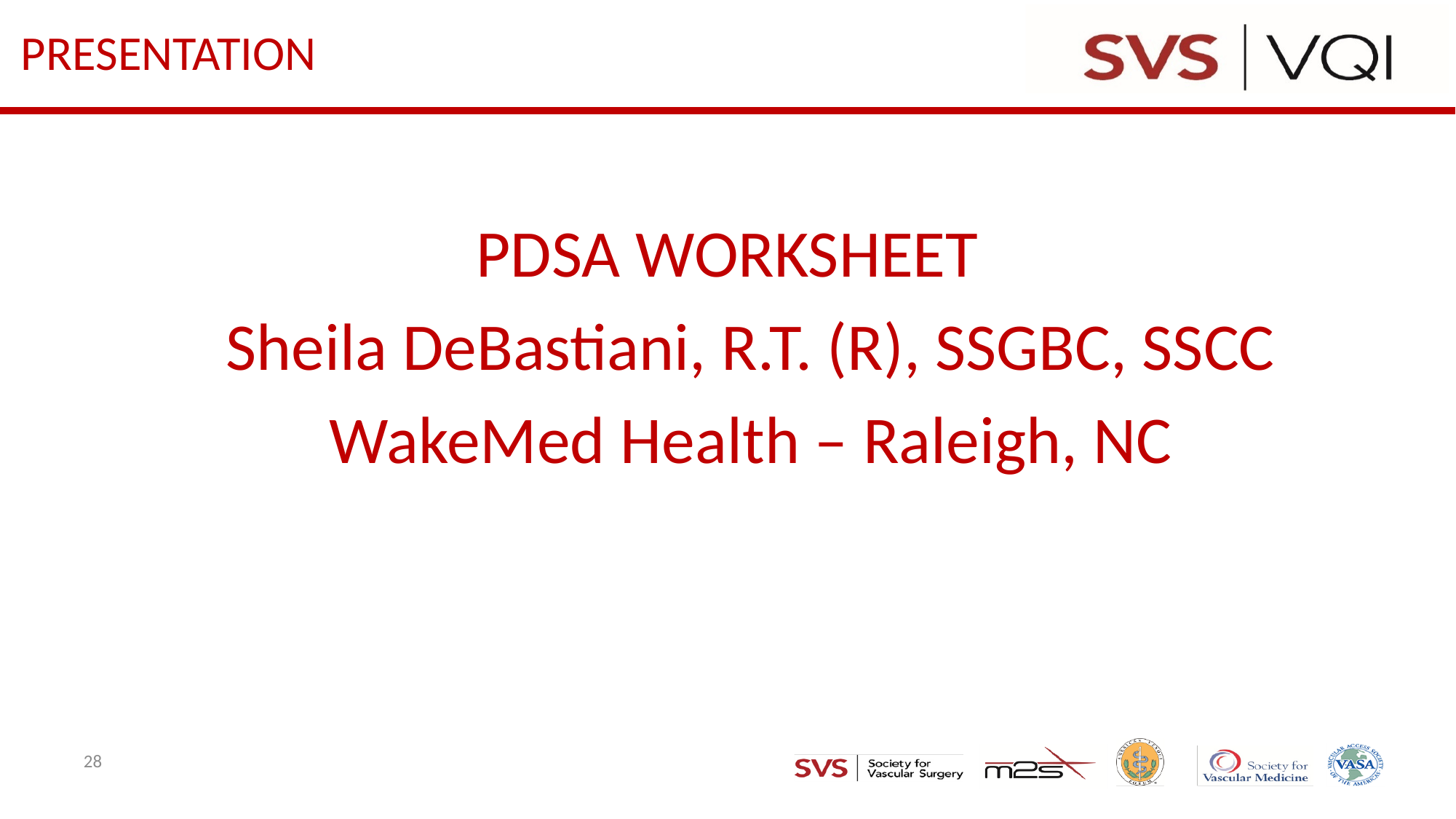

# PRESENTATION
PDSA WORKSHEET
Sheila DeBastiani, R.T. (R), SSGBC, SSCC
WakeMed Health – Raleigh, NC

28